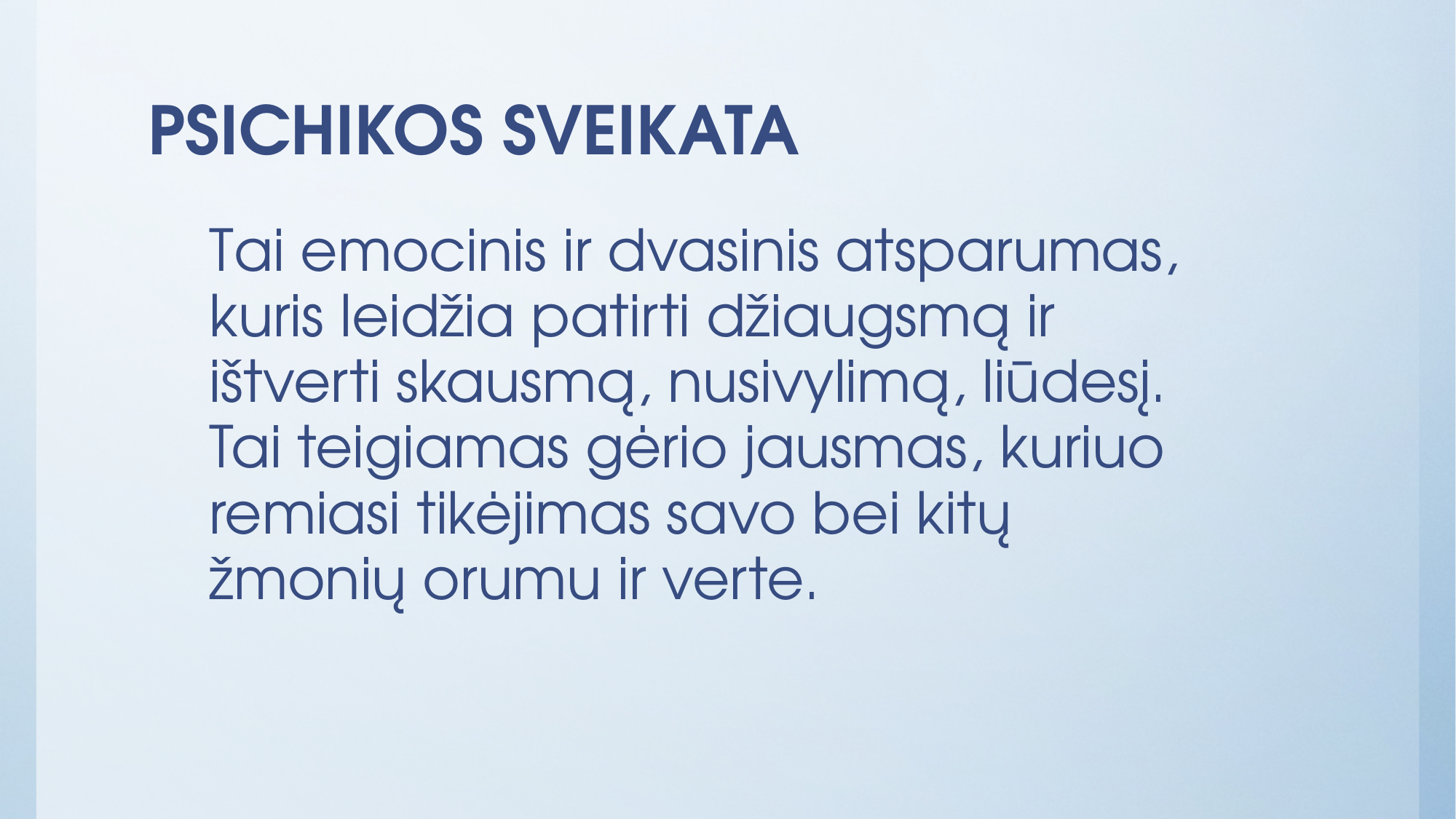

# PSICHIKOS SVEIKATA
Tai emocinis ir dvasinis atsparumas, kuris leidžia patirti džiaugsmą ir ištverti skausmą, nusivylimą, liūdesį. Tai teigiamas gėrio jausmas, kuriuo remiasi tikėjimas savo bei kitų žmonių orumu ir verte.